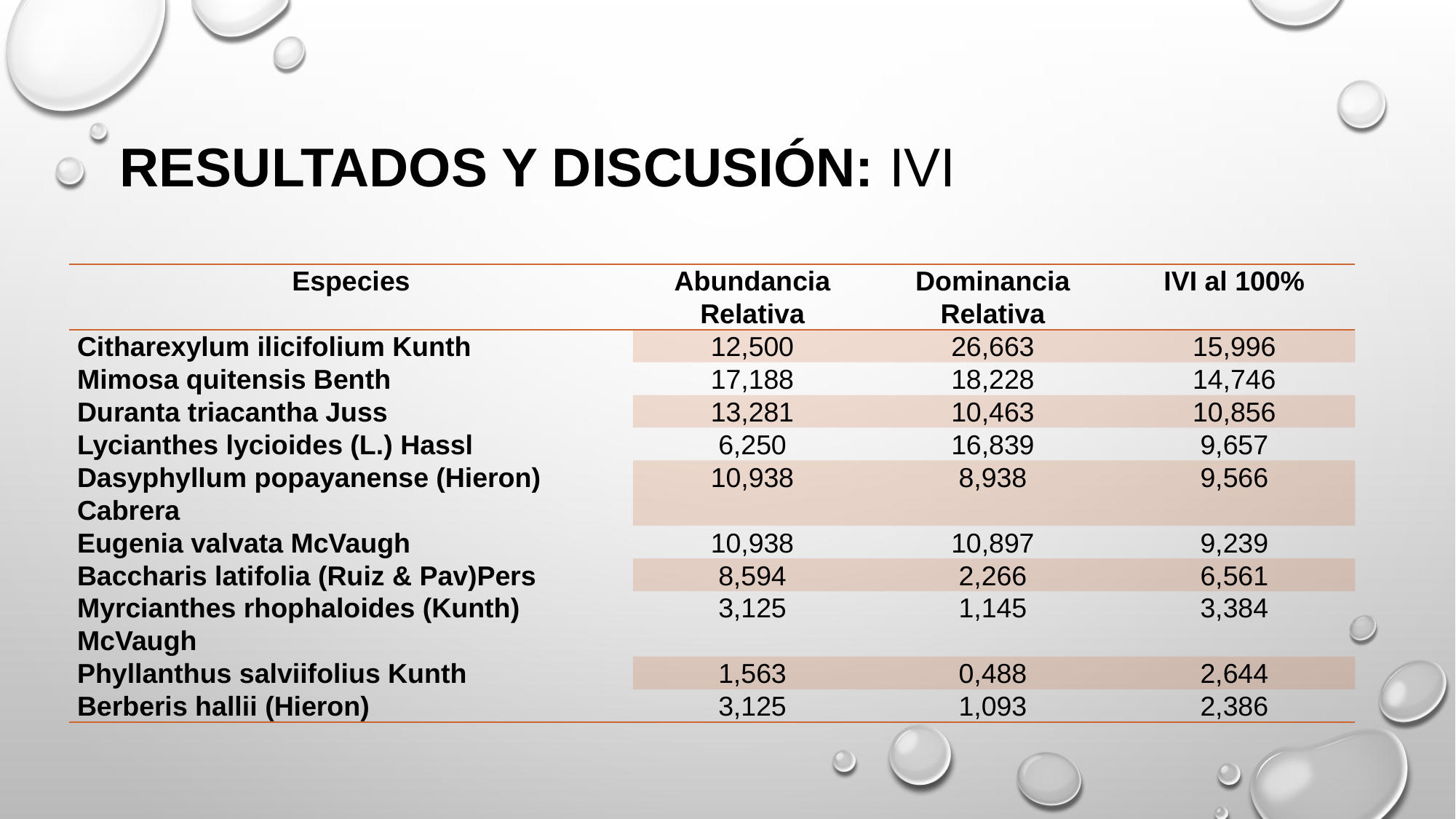

# Resultados y Discusión: IVI
| Especies | Abundancia Relativa | Dominancia Relativa | IVI al 100% |
| --- | --- | --- | --- |
| Citharexylum ilicifolium Kunth | 12,500 | 26,663 | 15,996 |
| Mimosa quitensis Benth | 17,188 | 18,228 | 14,746 |
| Duranta triacantha Juss | 13,281 | 10,463 | 10,856 |
| Lycianthes lycioides (L.) Hassl | 6,250 | 16,839 | 9,657 |
| Dasyphyllum popayanense (Hieron) Cabrera | 10,938 | 8,938 | 9,566 |
| Eugenia valvata McVaugh | 10,938 | 10,897 | 9,239 |
| Baccharis latifolia (Ruiz & Pav)Pers | 8,594 | 2,266 | 6,561 |
| Myrcianthes rhophaloides (Kunth) McVaugh | 3,125 | 1,145 | 3,384 |
| Phyllanthus salviifolius Kunth | 1,563 | 0,488 | 2,644 |
| Berberis hallii (Hieron) | 3,125 | 1,093 | 2,386 |